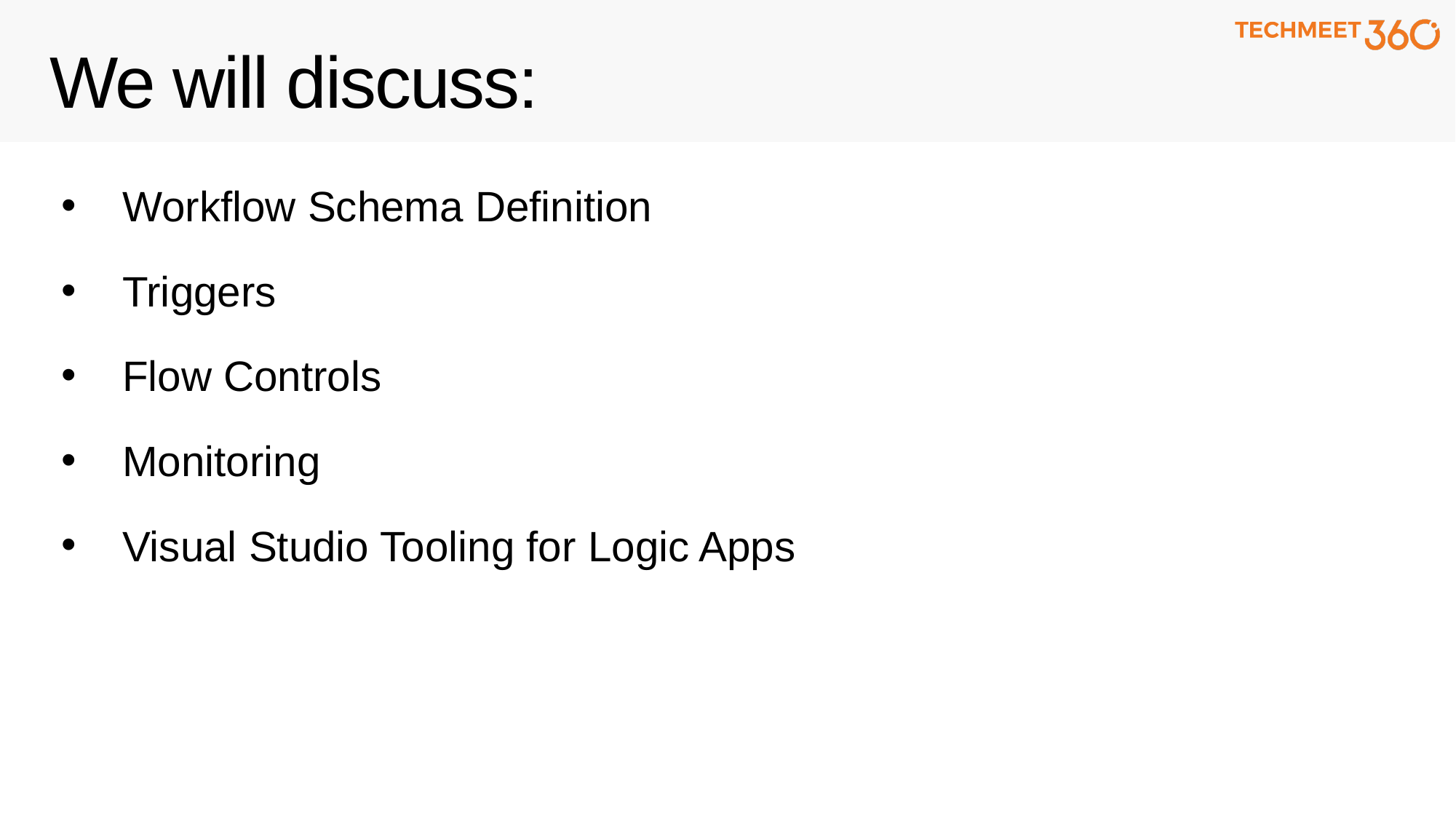

# We will discuss:
Workflow Schema Definition
Triggers
Flow Controls
Monitoring
Visual Studio Tooling for Logic Apps